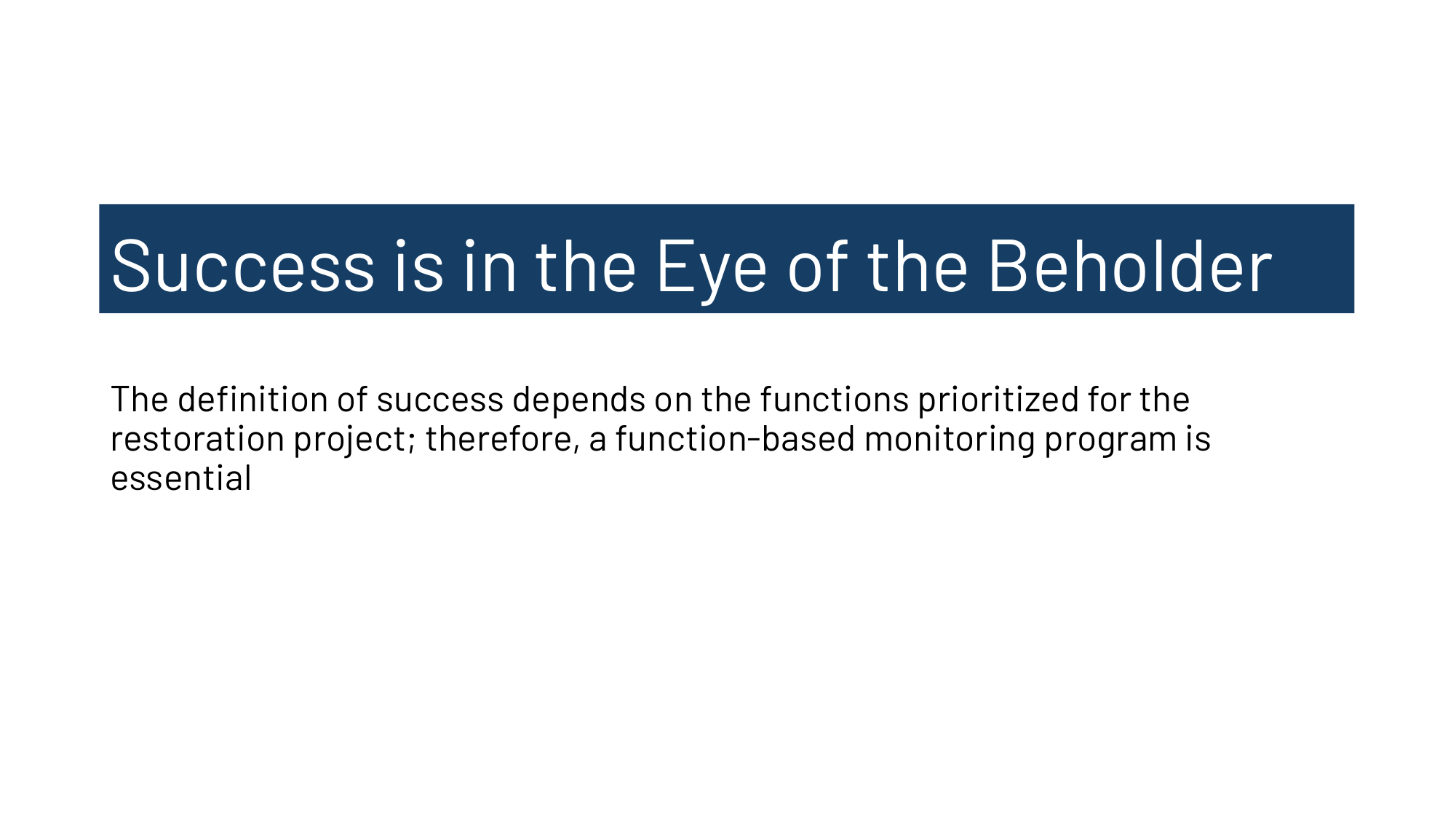

# Success is in the Eye of the Beholder
The definition of success depends on the functions prioritized for the restoration project; therefore, a function-based monitoring program is essential